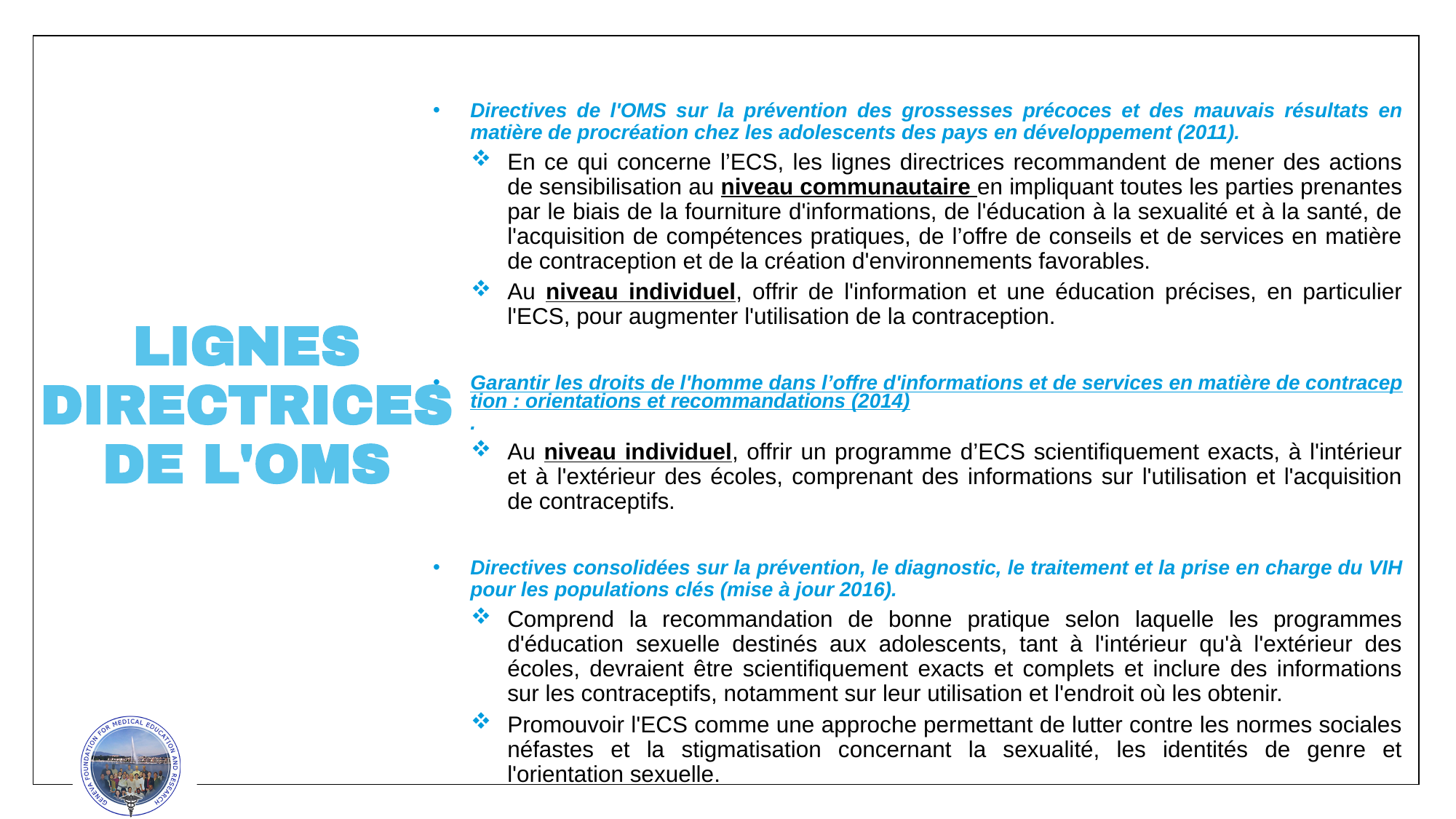

Directives de l'OMS sur la prévention des grossesses précoces et des mauvais résultats en matière de procréation chez les adolescents des pays en développement (2011).
En ce qui concerne l’ECS, les lignes directrices recommandent de mener des actions de sensibilisation au niveau communautaire en impliquant toutes les parties prenantes par le biais de la fourniture d'informations, de l'éducation à la sexualité et à la santé, de l'acquisition de compétences pratiques, de l’offre de conseils et de services en matière de contraception et de la création d'environnements favorables.
Au niveau individuel, offrir de l'information et une éducation précises, en particulier l'ECS, pour augmenter l'utilisation de la contraception.

Garantir les droits de l'homme dans l’offre d'informations et de services en matière de contraception : orientations et recommandations (2014).
Au niveau individuel, offrir un programme d’ECS scientifiquement exacts, à l'intérieur et à l'extérieur des écoles, comprenant des informations sur l'utilisation et l'acquisition de contraceptifs.

Directives consolidées sur la prévention, le diagnostic, le traitement et la prise en charge du VIH pour les populations clés (mise à jour 2016).
Comprend la recommandation de bonne pratique selon laquelle les programmes d'éducation sexuelle destinés aux adolescents, tant à l'intérieur qu'à l'extérieur des écoles, devraient être scientifiquement exacts et complets et inclure des informations sur les contraceptifs, notamment sur leur utilisation et l'endroit où les obtenir.
Promouvoir l'ECS comme une approche permettant de lutter contre les normes sociales néfastes et la stigmatisation concernant la sexualité, les identités de genre et l'orientation sexuelle.
# LIGNES DIRECTRICES DE L'OMS